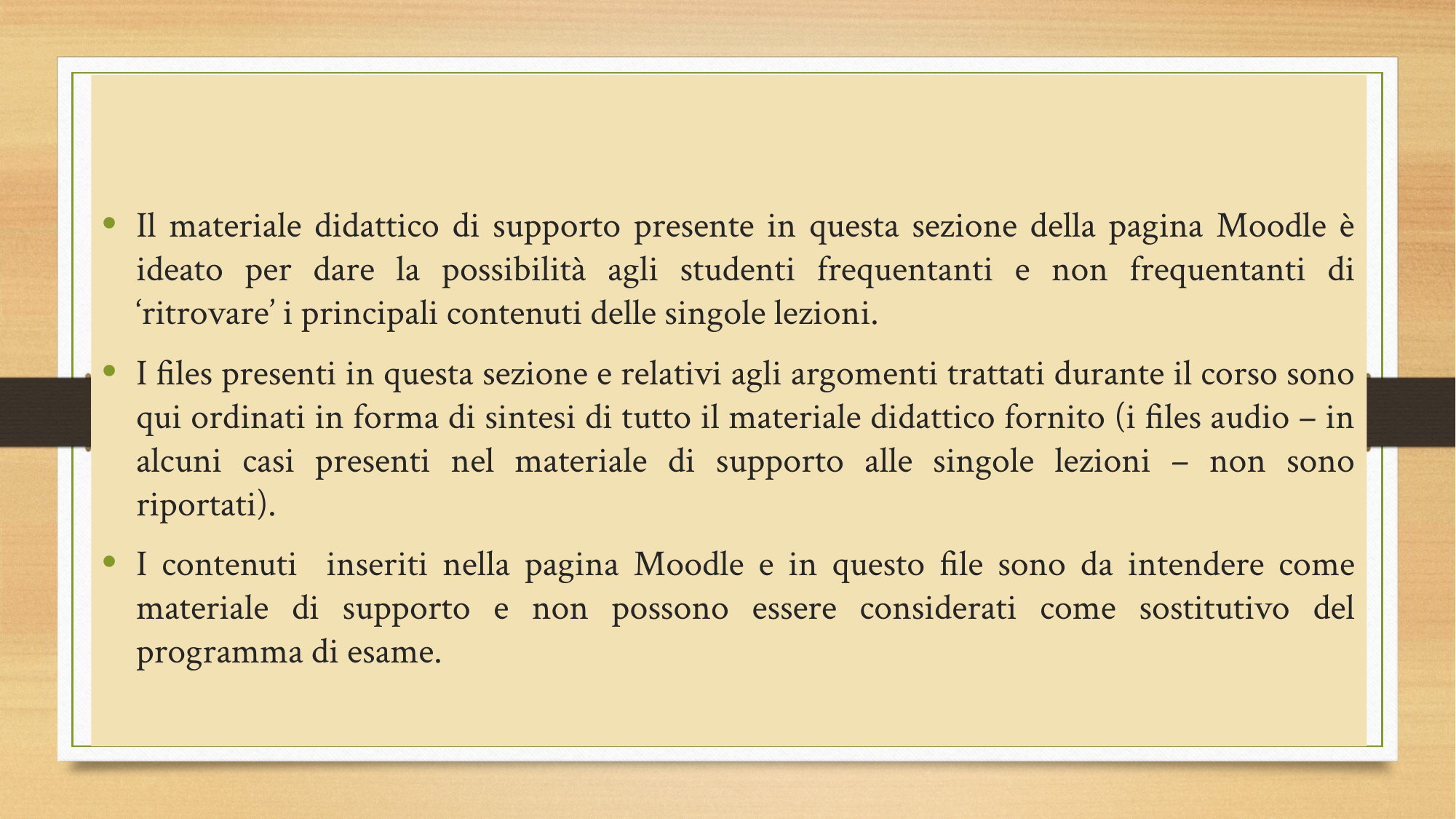

Il materiale didattico di supporto presente in questa sezione della pagina Moodle è ideato per dare la possibilità agli studenti frequentanti e non frequentanti di ‘ritrovare’ i principali contenuti delle singole lezioni.
I files presenti in questa sezione e relativi agli argomenti trattati durante il corso sono qui ordinati in forma di sintesi di tutto il materiale didattico fornito (i files audio – in alcuni casi presenti nel materiale di supporto alle singole lezioni – non sono riportati).
I contenuti  inseriti nella pagina Moodle e in questo file sono da intendere come materiale di supporto e non possono essere considerati come sostitutivo del programma di esame.